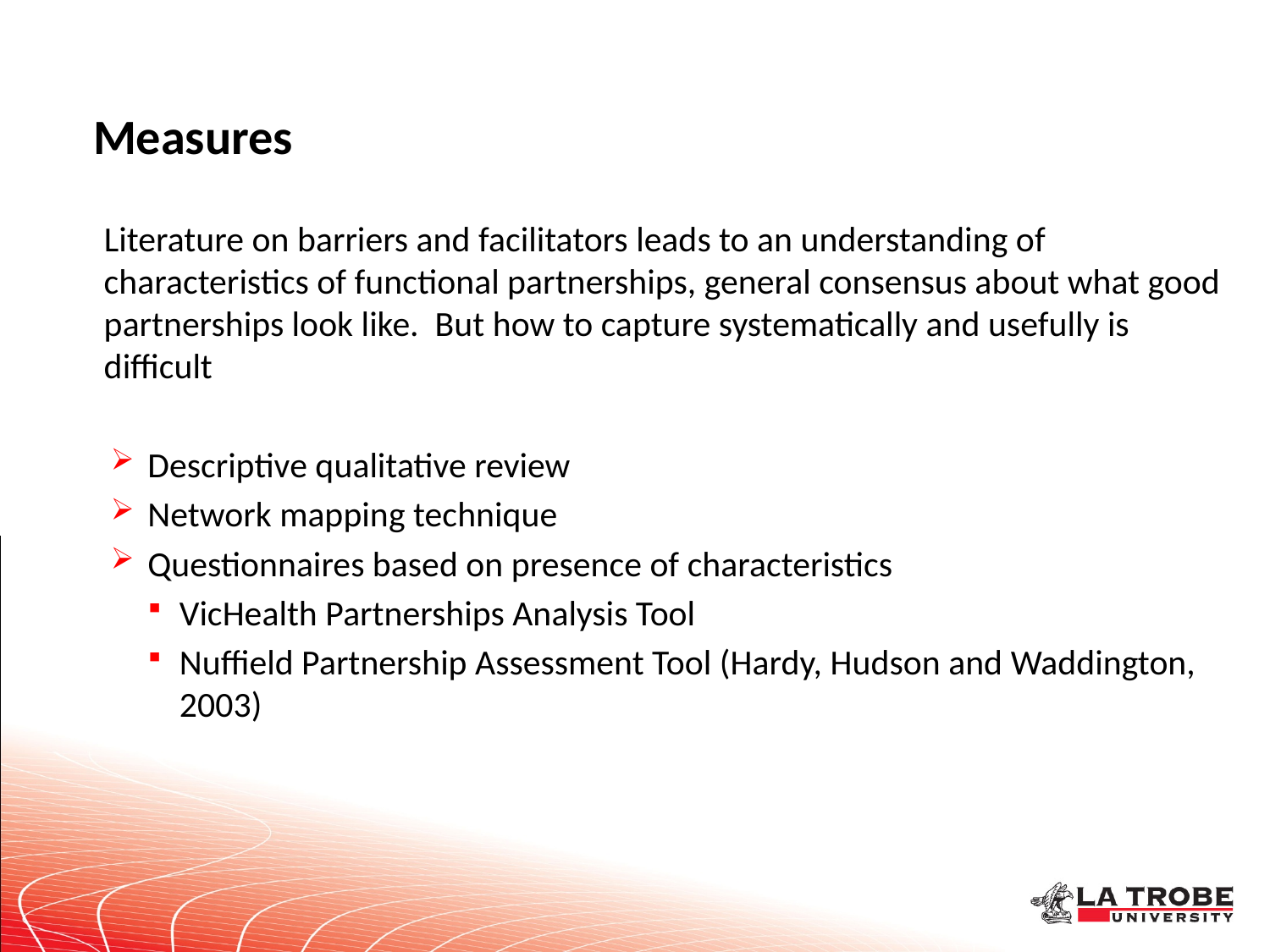

# Measures
Literature on barriers and facilitators leads to an understanding of characteristics of functional partnerships, general consensus about what good partnerships look like.  But how to capture systematically and usefully is difficult

Descriptive qualitative review
Network mapping technique
Questionnaires based on presence of characteristics
VicHealth Partnerships Analysis Tool
Nuffield Partnership Assessment Tool (Hardy, Hudson and Waddington, 2003)